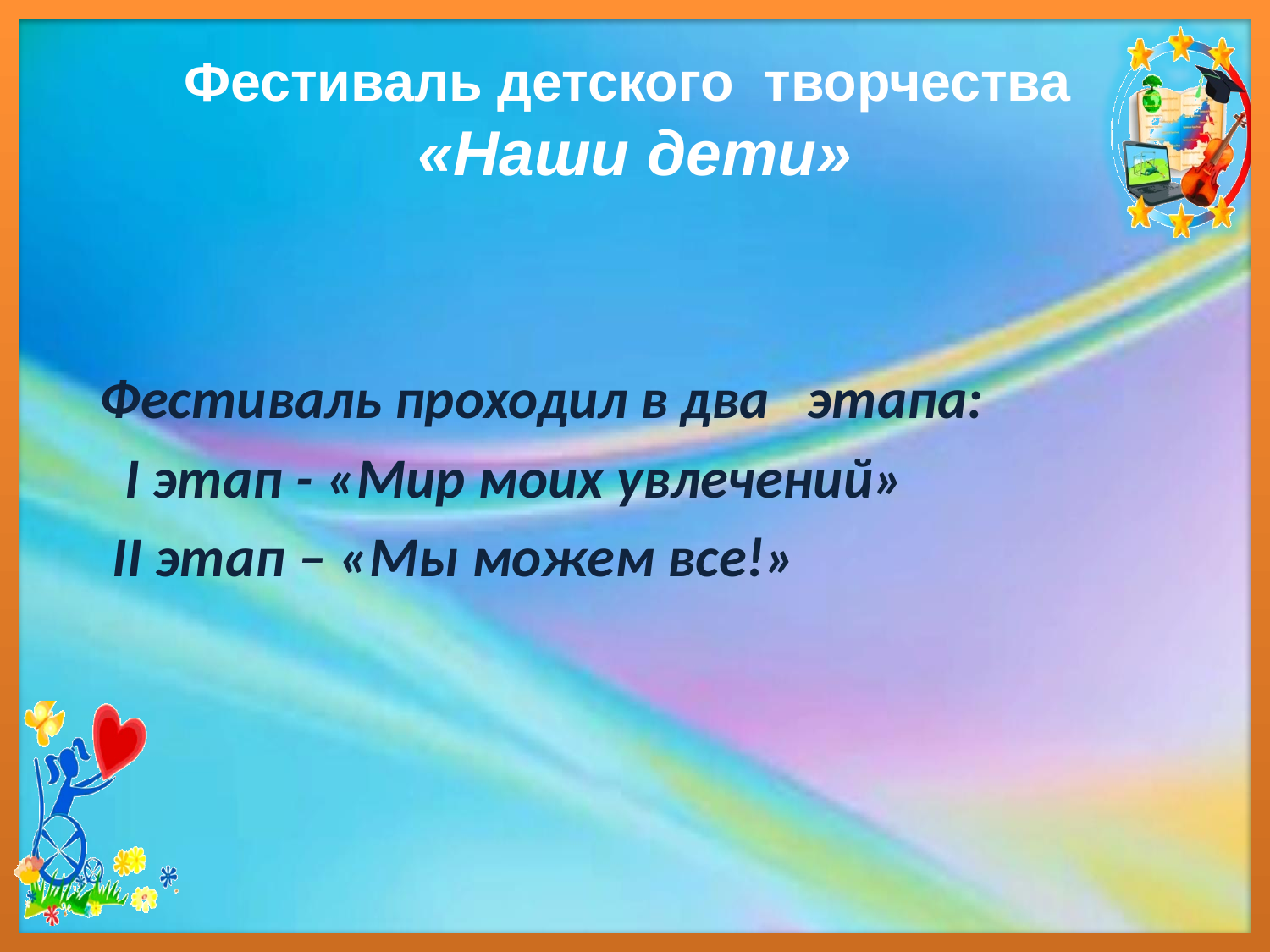

# Фестиваль детского  творчества «Наши дети»
Фестиваль проходил в два   этапа:
  I этап - «Мир моих увлечений»
 II этап – «Мы можем все!»